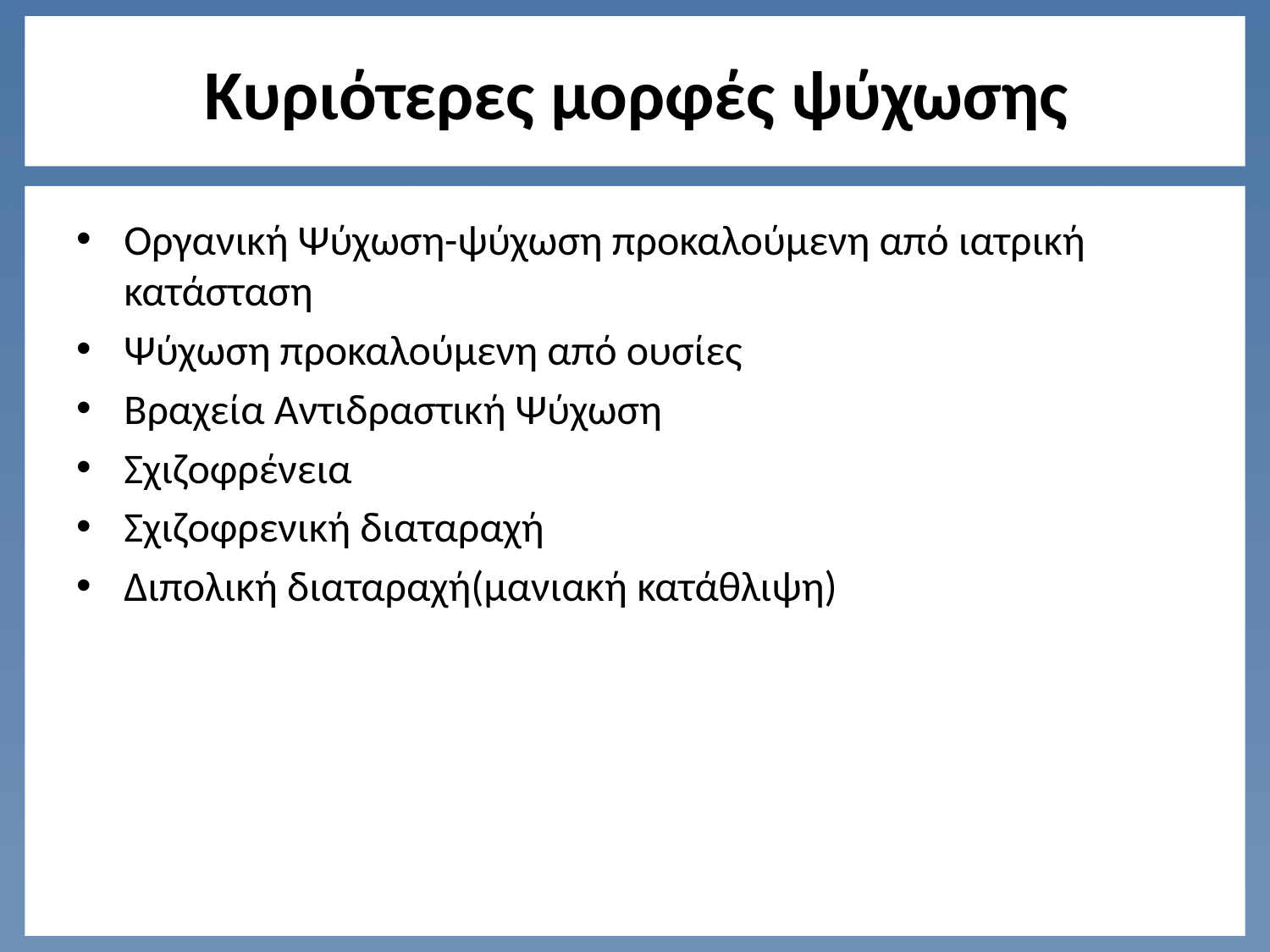

# Κυριότερες μορφές ψύχωσης
Οργανική Ψύχωση-ψύχωση προκαλούμενη από ιατρική κατάσταση
Ψύχωση προκαλούμενη από ουσίες
Βραχεία Αντιδραστική Ψύχωση
Σχιζοφρένεια
Σχιζοφρενική διαταραχή
Διπολική διαταραχή(μανιακή κατάθλιψη)